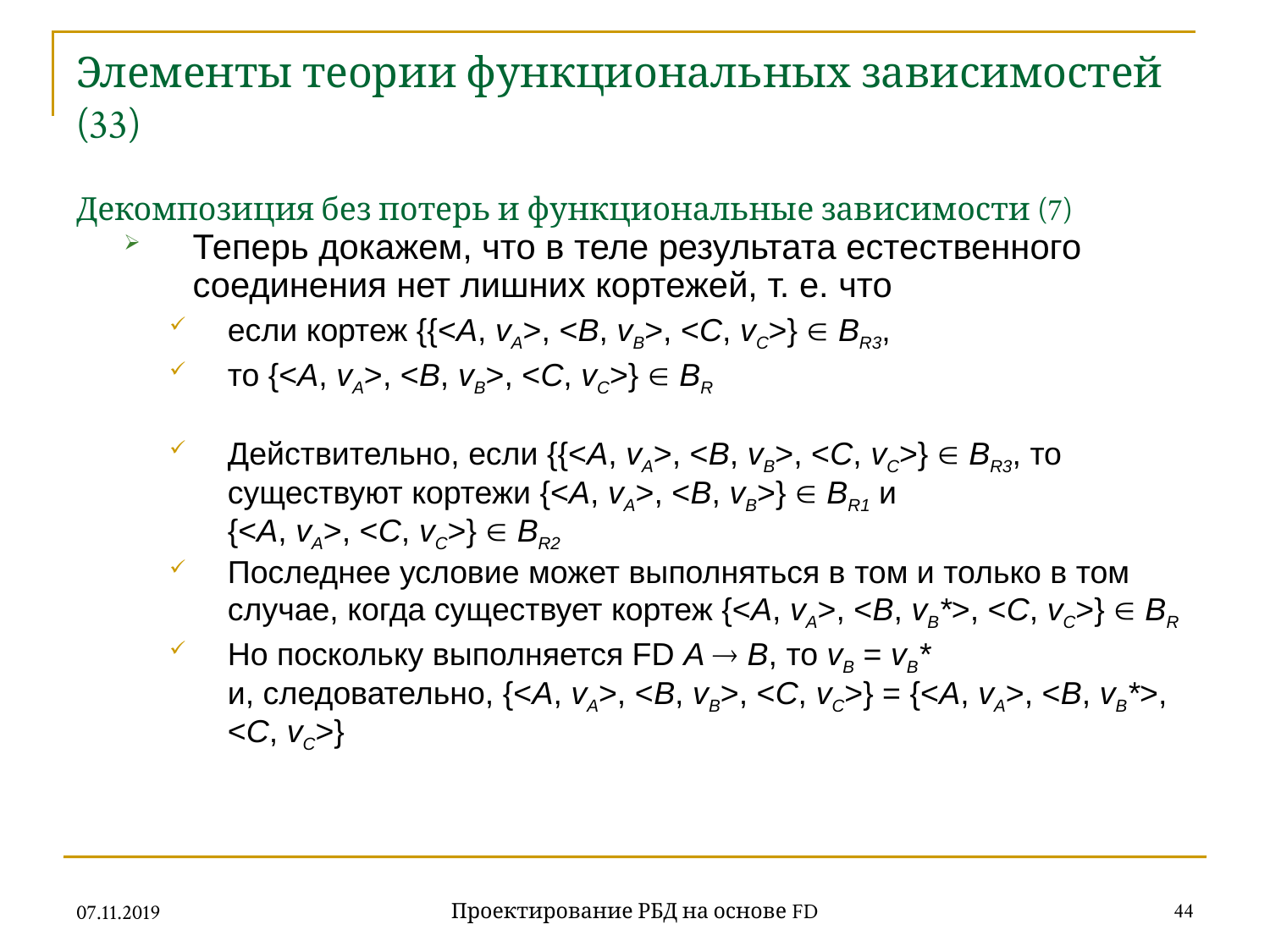

# Элементы теории функциональных зависимостей (33) Декомпозиция без потерь и функциональные зависимости (7)
Теперь докажем, что в теле результата естественного соединения нет лишних кортежей, т. е. что
если кортеж {{<A, vA>, <B, vB>, <C, vC>} ∈ BR3,
то {<A, vA>, <B, vB>, <C, vC>} ∈ BR
Действительно, если {{<A, vA>, <B, vB>, <C, vC>} ∈ BR3, то существуют кортежи {<A, vA>, <B, vB>} ∈ BR1 и
{<A, vA>, <C, vC>} ∈ BR2
Последнее условие может выполняться в том и только в том случае, когда существует кортеж {<A, vA>, <B, vB*>, <C, vC>} ∈ BR
Но поскольку выполняется FD A → B, то vB = vB*
и, следовательно, {<A, vA>, <B, vB>, <C, vC>} = {<A, vA>, <B, vB*>, <C, vC>}
07.11.2019
44
Проектирование РБД на основе FD